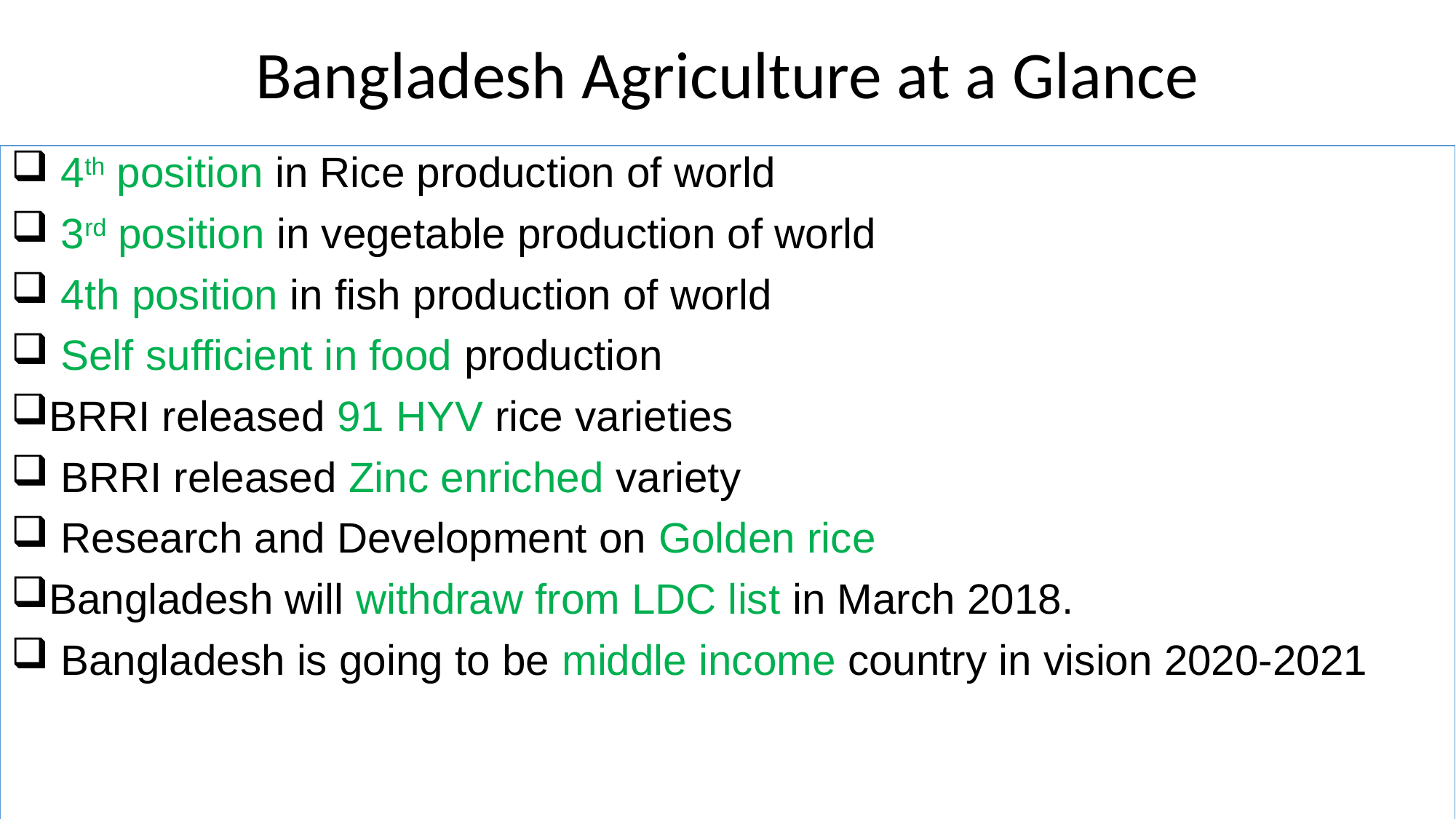

# Bangladesh Agriculture at a Glance
 4th position in Rice production of world
 3rd position in vegetable production of world
 4th position in fish production of world
 Self sufficient in food production
BRRI released 91 HYV rice varieties
 BRRI released Zinc enriched variety
 Research and Development on Golden rice
Bangladesh will withdraw from LDC list in March 2018.
 Bangladesh is going to be middle income country in vision 2020-2021